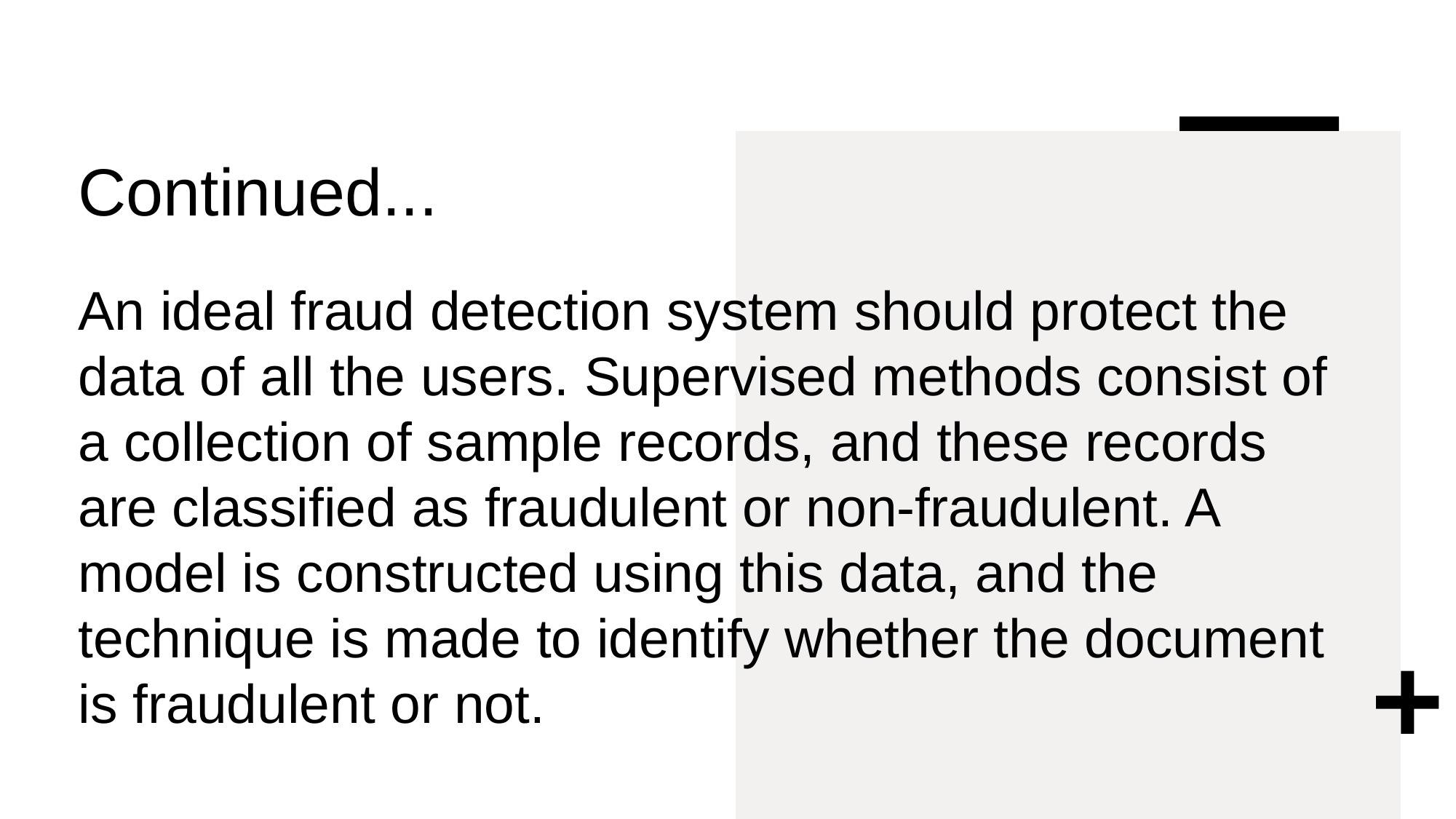

# Continued...
An ideal fraud detection system should protect the data of all the users. Supervised methods consist of a collection of sample records, and these records are classified as fraudulent or non-fraudulent. A model is constructed using this data, and the technique is made to identify whether the document is fraudulent or not.